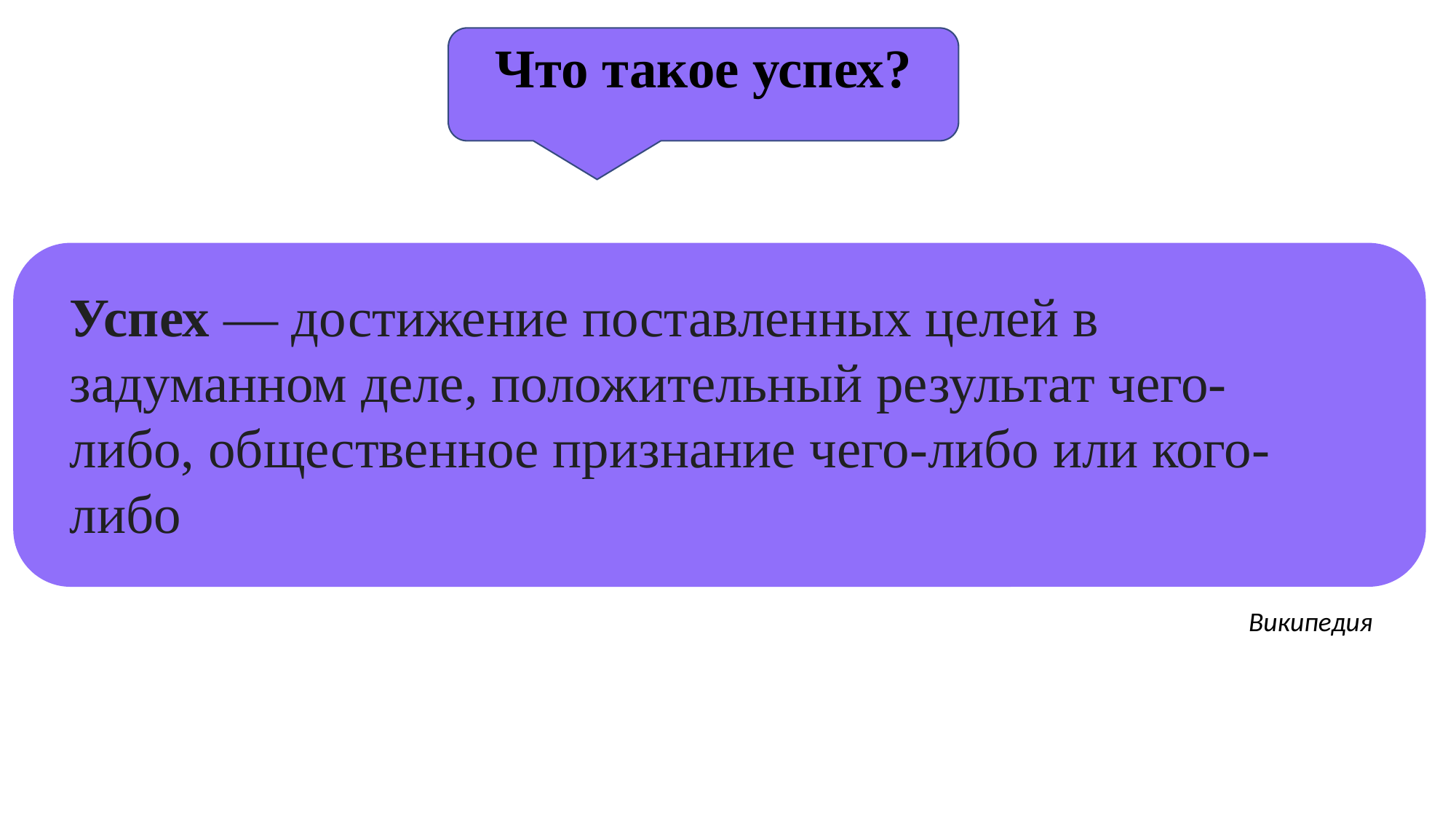

Что такое успех?

Успех — достижение поставленных целей в задуманном деле, положительный результат чего-либо, общественное признание чего-либо или кого-либо
Википедия